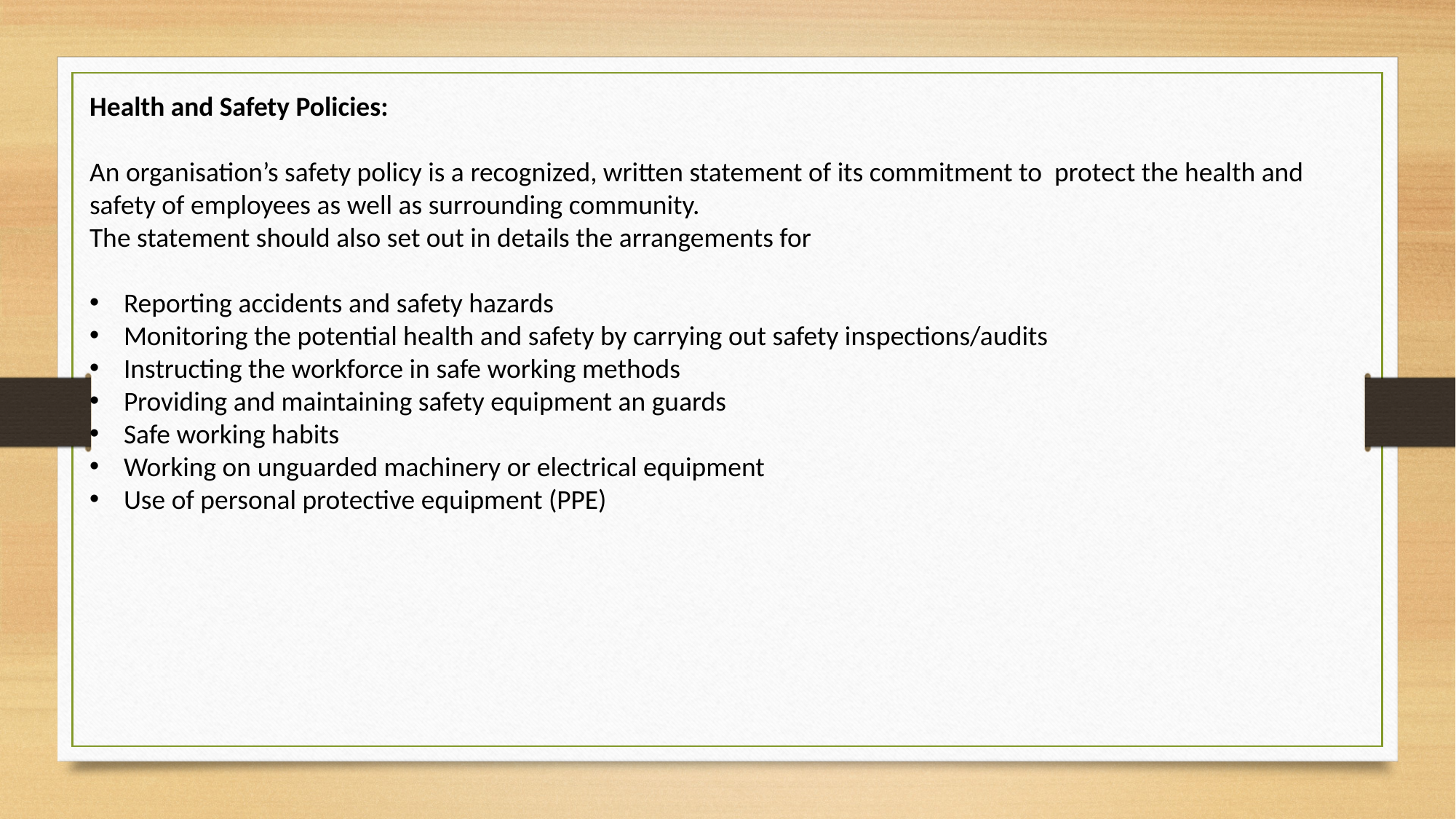

Health and Safety Policies:

An organisation’s safety policy is a recognized, written statement of its commitment to  protect the health and safety of employees as well as surrounding community.
The statement should also set out in details the arrangements for

Reporting accidents and safety hazards
Monitoring the potential health and safety by carrying out safety inspections/audits
Instructing the workforce in safe working methods
Providing and maintaining safety equipment an guards
Safe working habits
Working on unguarded machinery or electrical equipment
Use of personal protective equipment (PPE)